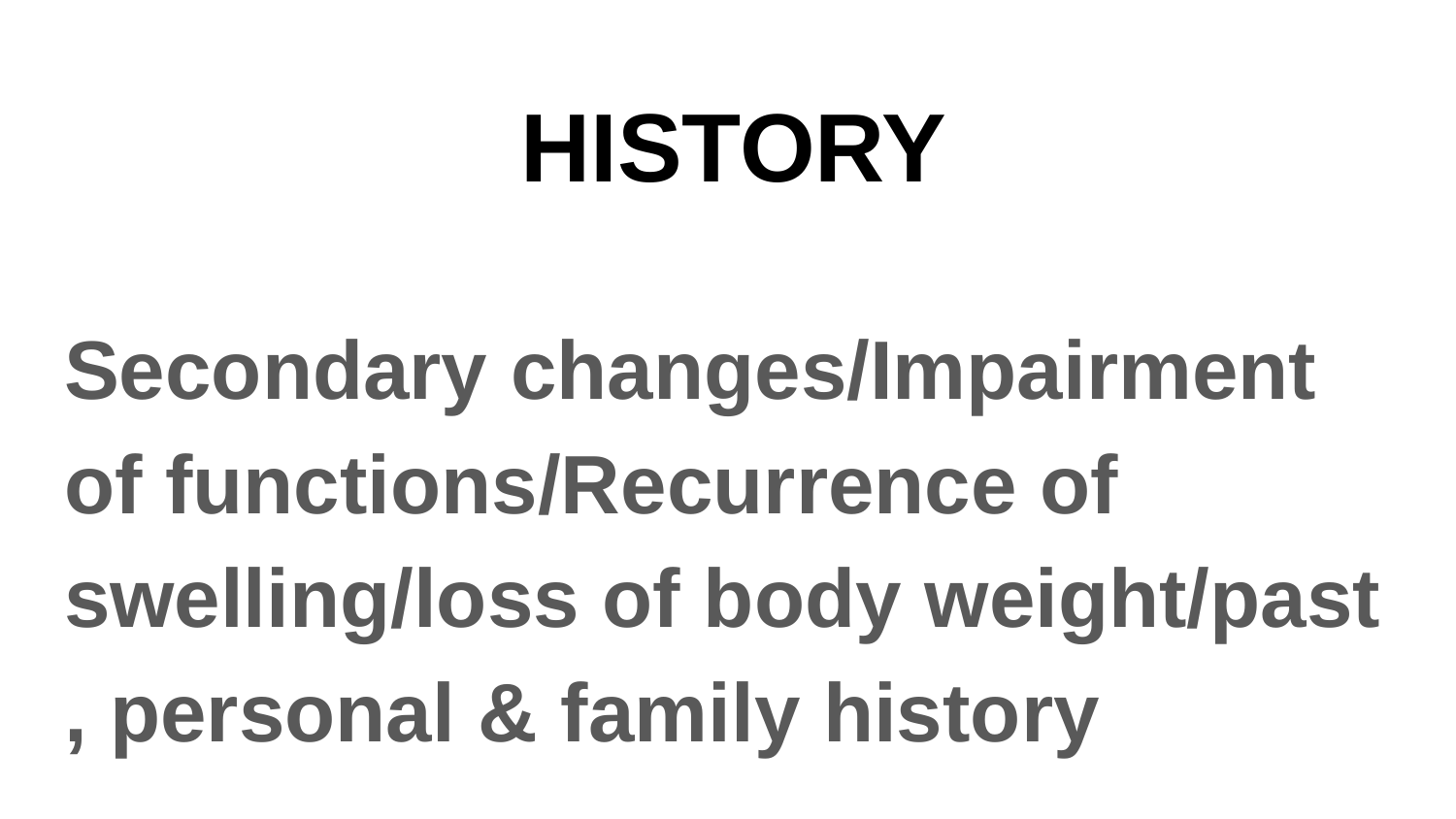

#
                   HISTORY
Secondary changes/Impairment of functions/Recurrence of swelling/loss of body weight/past , personal & family history